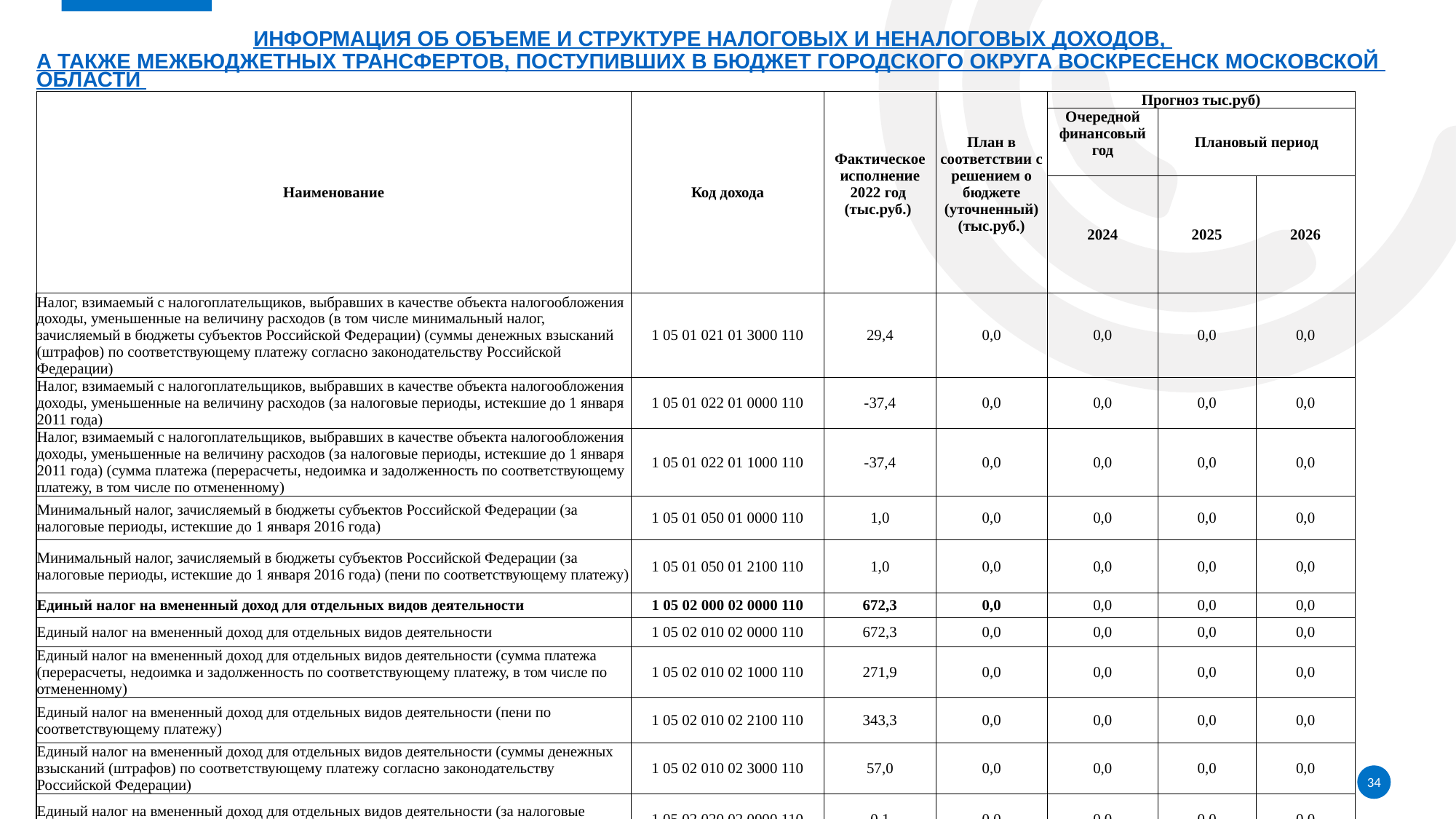

# Информация об объеме и структуре налоговых и неналоговых доходов, а также межбюджетных трансфертов, поступивших в бюджет городского округа Воскресенск Московской области
| Наименование | Код дохода | Фактическое исполнение 2022 год (тыс.руб.) | План в соответствии с решением о бюджете (уточненный) (тыс.руб.) | Прогноз тыс.руб) |  |  |
| --- | --- | --- | --- | --- | --- | --- |
|  |  |  |  | Очередной финансовый год | Плановый период |  |
|  |  |  |  | 2024 | 2025 | 2026 |
| Налог, взимаемый с налогоплательщиков, выбравших в качестве объекта налогообложения доходы, уменьшенные на величину расходов (в том числе минимальный налог, зачисляемый в бюджеты субъектов Российской Федерации) (суммы денежных взысканий (штрафов) по соответствующему платежу согласно законодательству Российской Федерации) | 1 05 01 021 01 3000 110 | 29,4 | 0,0 | 0,0 | 0,0 | 0,0 |
| Налог, взимаемый с налогоплательщиков, выбравших в качестве объекта налогообложения доходы, уменьшенные на величину расходов (за налоговые периоды, истекшие до 1 января 2011 года) | 1 05 01 022 01 0000 110 | -37,4 | 0,0 | 0,0 | 0,0 | 0,0 |
| Налог, взимаемый с налогоплательщиков, выбравших в качестве объекта налогообложения доходы, уменьшенные на величину расходов (за налоговые периоды, истекшие до 1 января 2011 года) (сумма платежа (перерасчеты, недоимка и задолженность по соответствующему платежу, в том числе по отмененному) | 1 05 01 022 01 1000 110 | -37,4 | 0,0 | 0,0 | 0,0 | 0,0 |
| Минимальный налог, зачисляемый в бюджеты субъектов Российской Федерации (за налоговые периоды, истекшие до 1 января 2016 года) | 1 05 01 050 01 0000 110 | 1,0 | 0,0 | 0,0 | 0,0 | 0,0 |
| Минимальный налог, зачисляемый в бюджеты субъектов Российской Федерации (за налоговые периоды, истекшие до 1 января 2016 года) (пени по соответствующему платежу) | 1 05 01 050 01 2100 110 | 1,0 | 0,0 | 0,0 | 0,0 | 0,0 |
| Единый налог на вмененный доход для отдельных видов деятельности | 1 05 02 000 02 0000 110 | 672,3 | 0,0 | 0,0 | 0,0 | 0,0 |
| Единый налог на вмененный доход для отдельных видов деятельности | 1 05 02 010 02 0000 110 | 672,3 | 0,0 | 0,0 | 0,0 | 0,0 |
| Единый налог на вмененный доход для отдельных видов деятельности (сумма платежа (перерасчеты, недоимка и задолженность по соответствующему платежу, в том числе по отмененному) | 1 05 02 010 02 1000 110 | 271,9 | 0,0 | 0,0 | 0,0 | 0,0 |
| Единый налог на вмененный доход для отдельных видов деятельности (пени по соответствующему платежу) | 1 05 02 010 02 2100 110 | 343,3 | 0,0 | 0,0 | 0,0 | 0,0 |
| Единый налог на вмененный доход для отдельных видов деятельности (суммы денежных взысканий (штрафов) по соответствующему платежу согласно законодательству Российской Федерации) | 1 05 02 010 02 3000 110 | 57,0 | 0,0 | 0,0 | 0,0 | 0,0 |
| Единый налог на вмененный доход для отдельных видов деятельности (за налоговые периоды, истекшие до 1 января 2011 года) | 1 05 02 020 02 0000 110 | 0,1 | 0,0 | 0,0 | 0,0 | 0,0 |

34